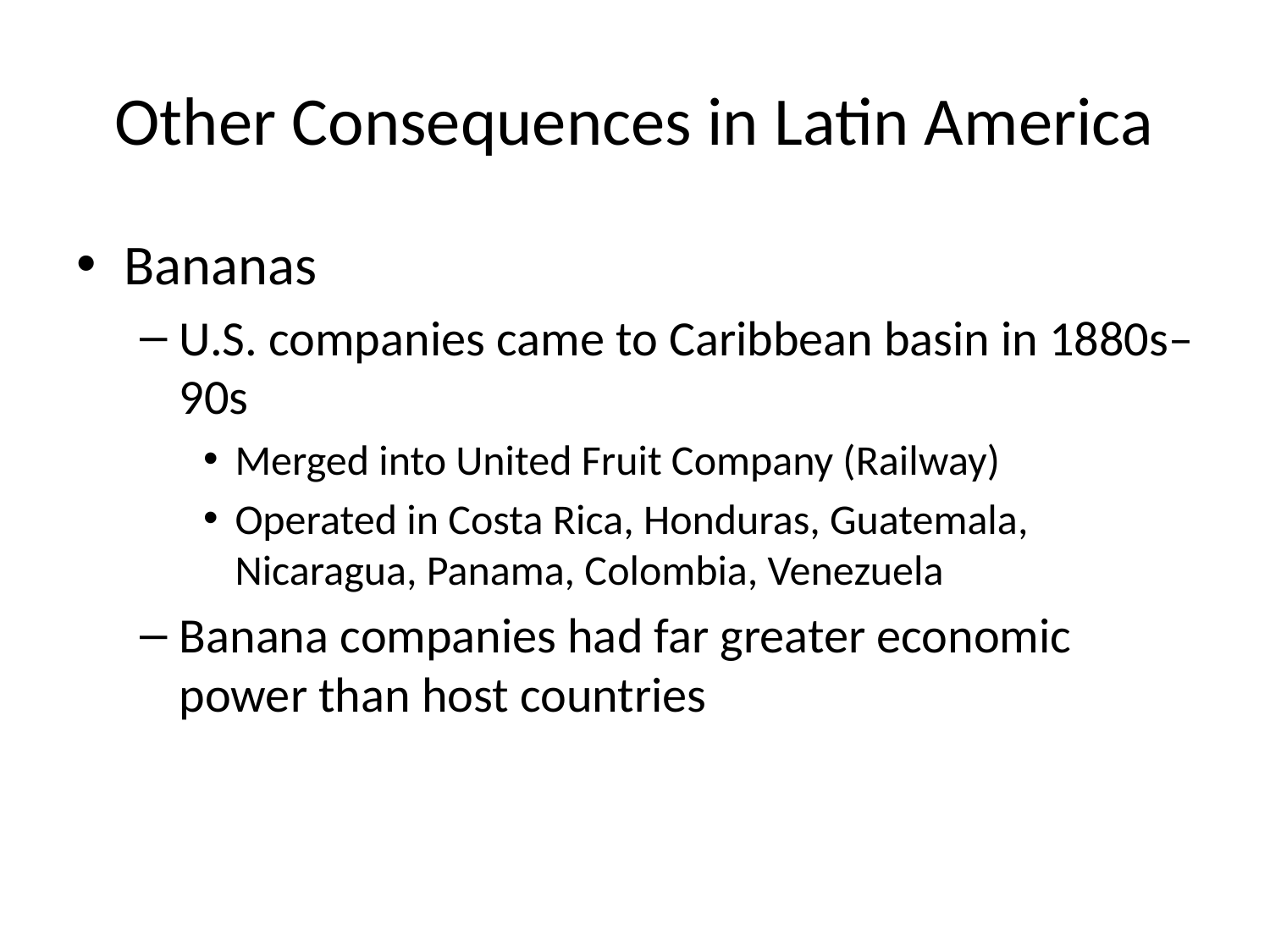

# Other Consequences in Latin America
Bananas
U.S. companies came to Caribbean basin in 1880s–90s
Merged into United Fruit Company (Railway)
Operated in Costa Rica, Honduras, Guatemala, Nicaragua, Panama, Colombia, Venezuela
Banana companies had far greater economic power than host countries